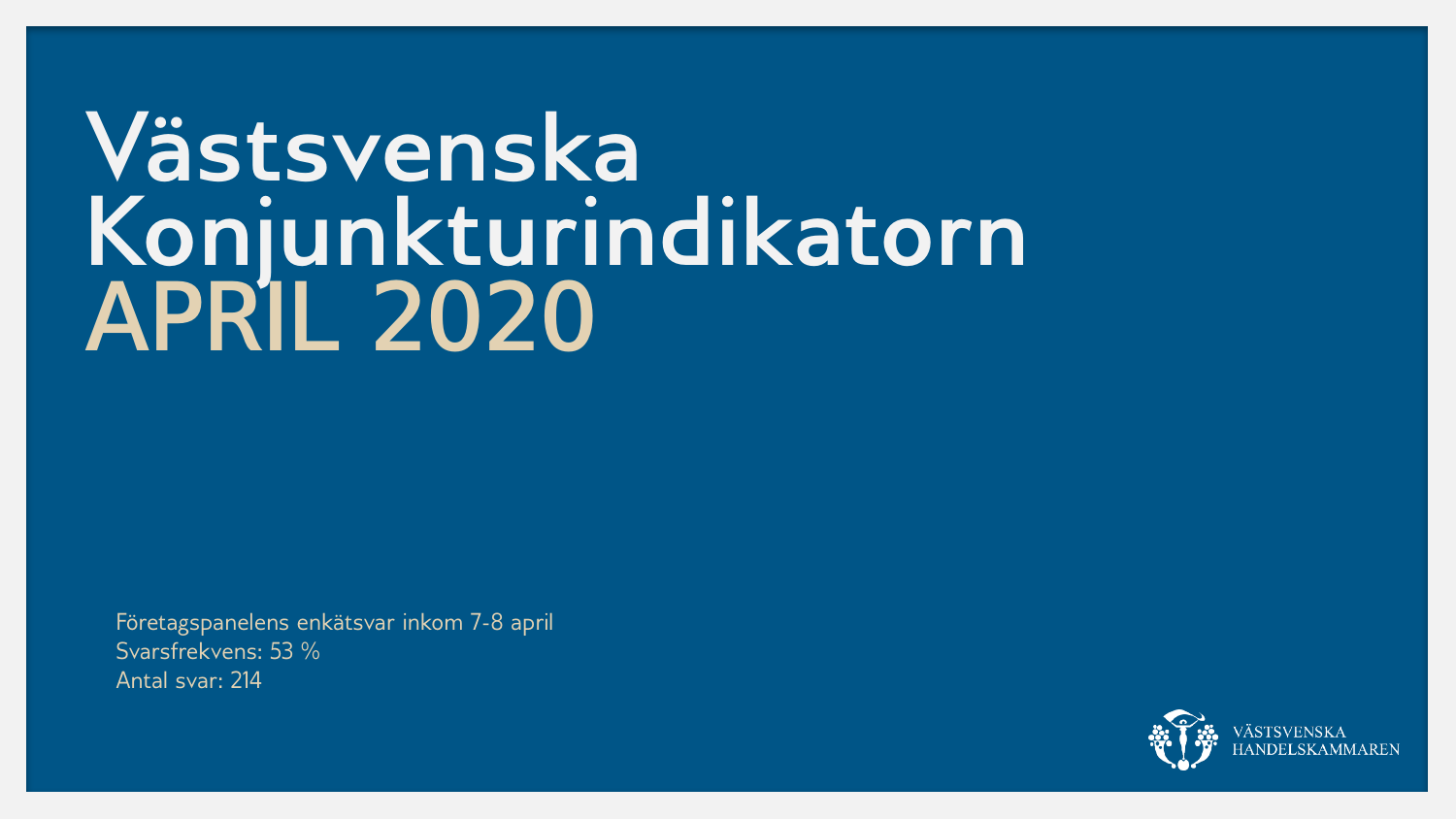

# Västsvenska Konjunkturindikatorn APRIL 2020
Företagspanelens enkätsvar inkom 7-8 april
Svarsfrekvens: 53 %
Antal svar: 214